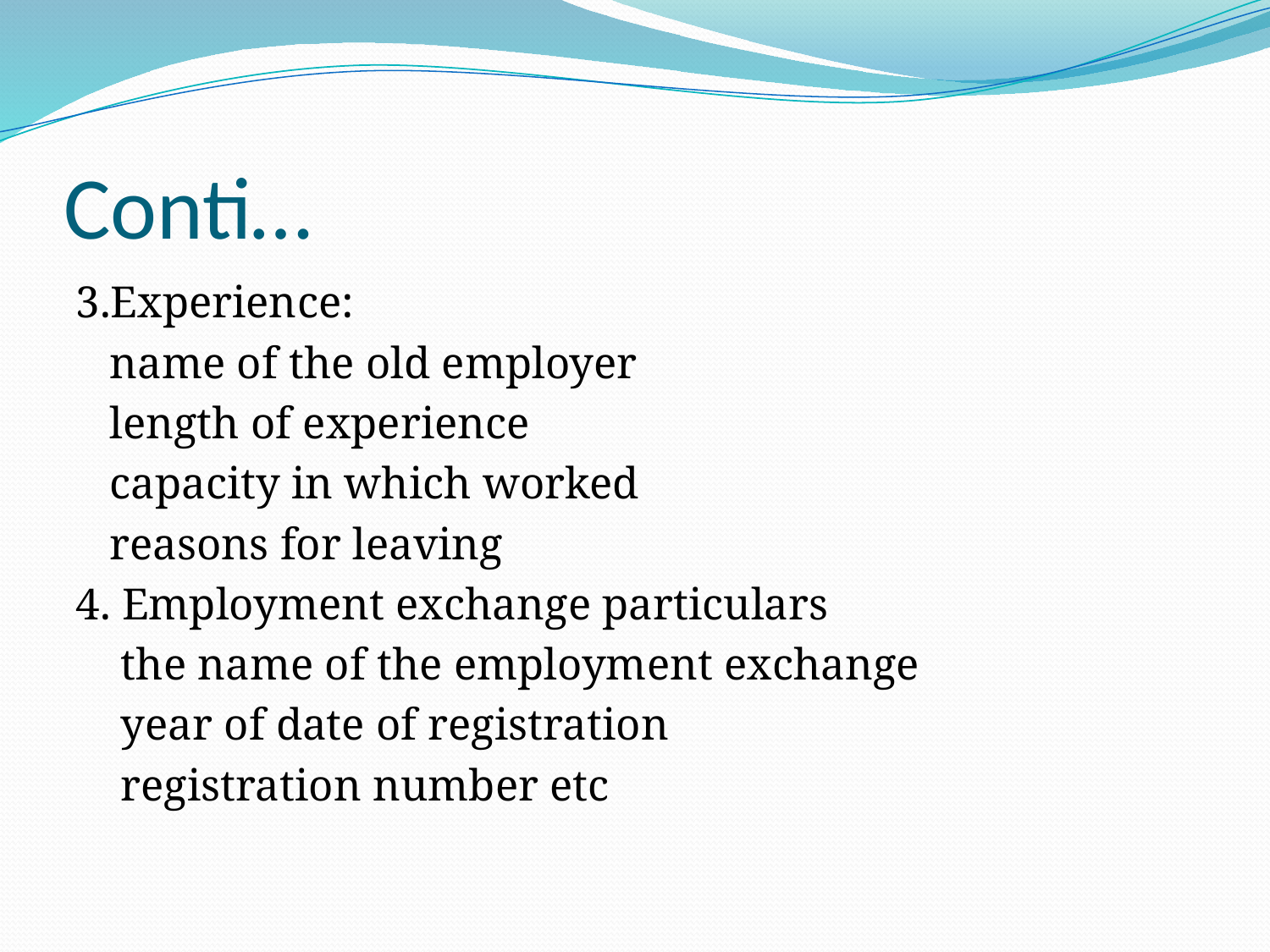

# Conti…
3.Experience:
   name of the old employer
   length of experience
   capacity in which worked
   reasons for leaving
4. Employment exchange particulars
    the name of the employment exchange
    year of date of registration
    registration number etc